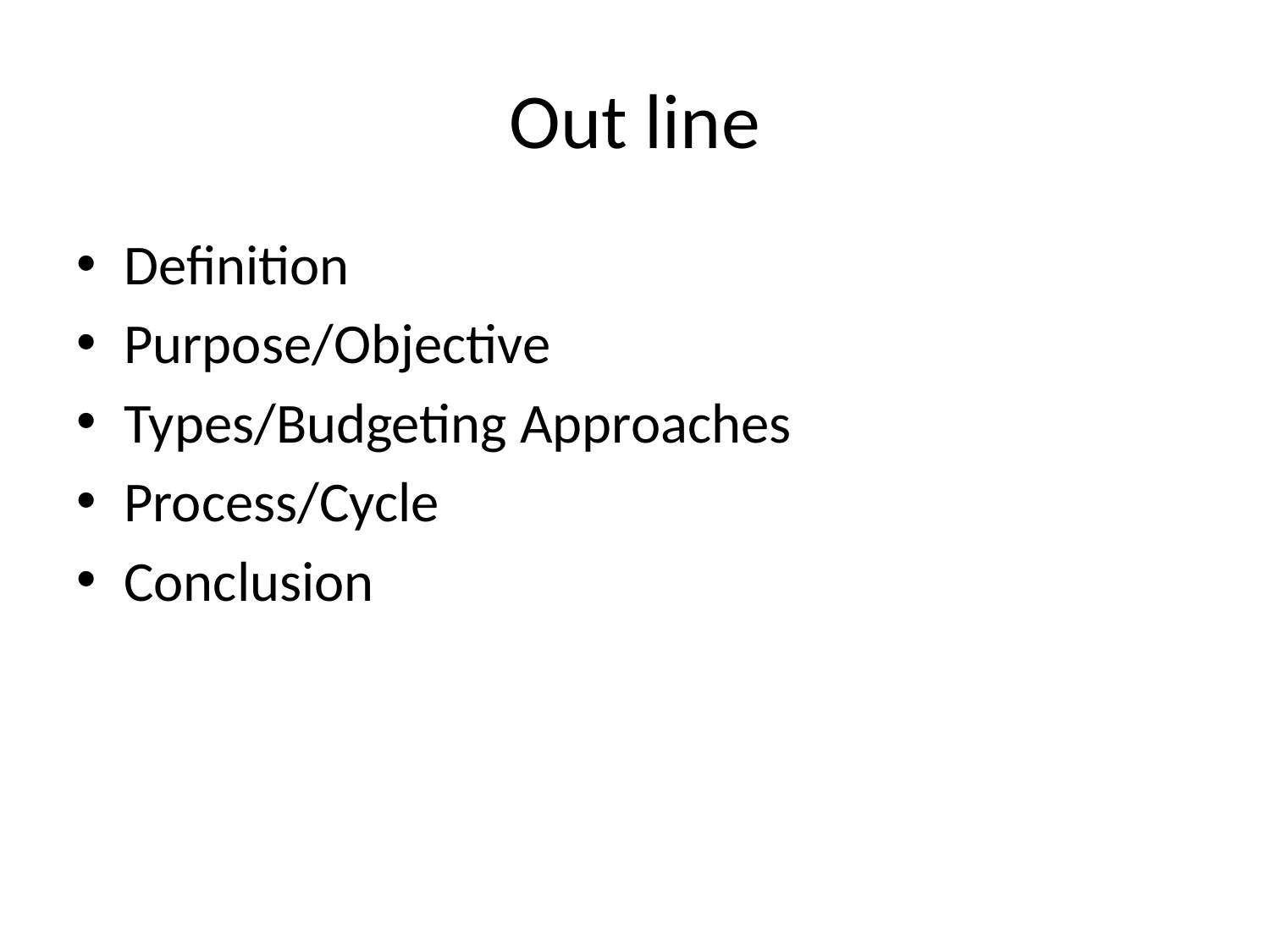

# Out line
Definition
Purpose/Objective
Types/Budgeting Approaches
Process/Cycle
Conclusion